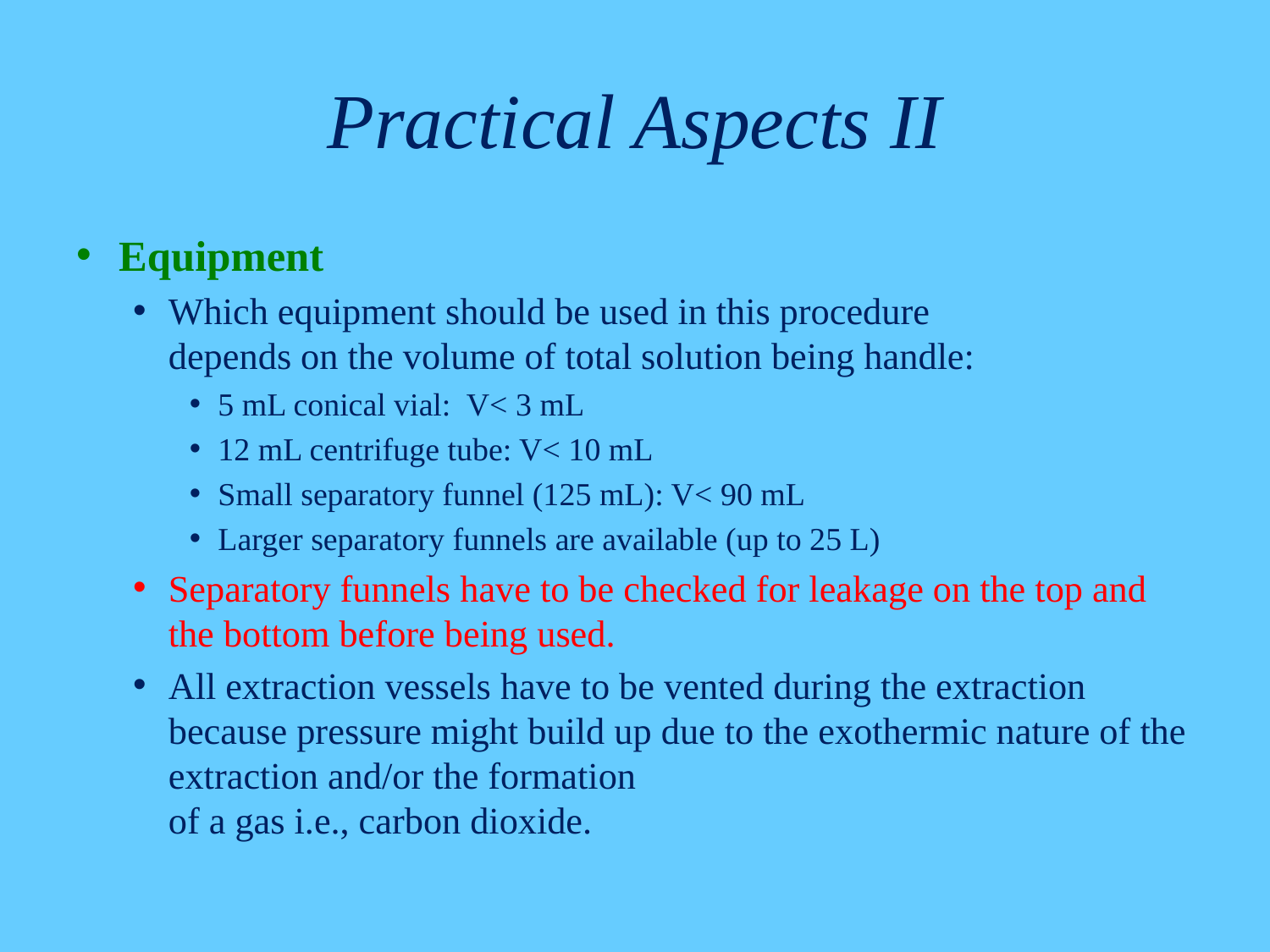

# Practical Aspects II
Equipment
Which equipment should be used in this procedure
depends on the volume of total solution being handle:
5 mL conical vial:  V< 3 mL
12 mL centrifuge tube: V< 10 mL
Small separatory funnel (125 mL): V< 90 mL
Larger separatory funnels are available (up to 25 L)
Separatory funnels have to be checked for leakage on the top and the bottom before being used.
All extraction vessels have to be vented during the extraction because pressure might build up due to the exothermic nature of the extraction and/or the formation
of a gas i.e., carbon dioxide.